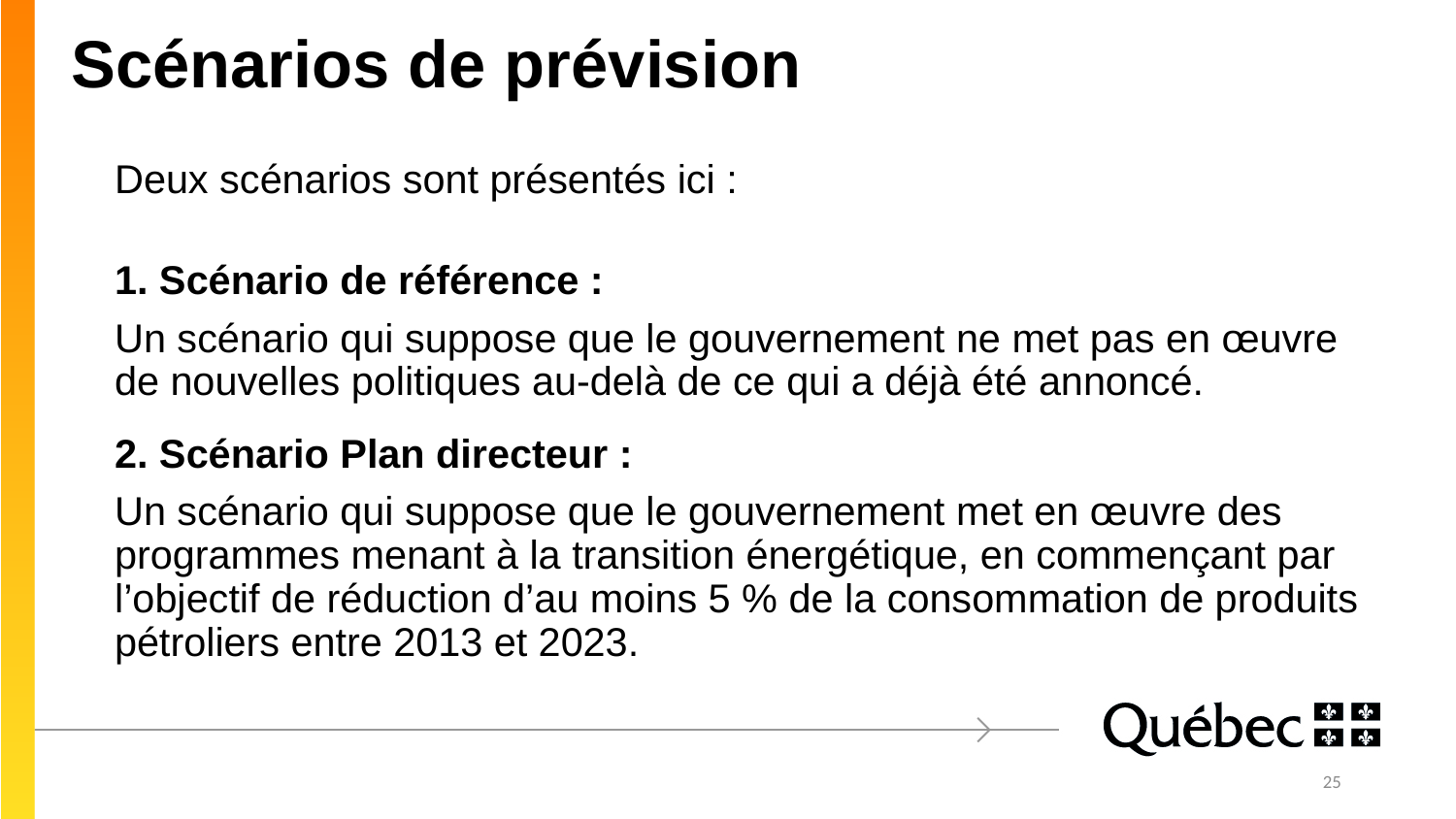

# Scénarios de prévision
Deux scénarios sont présentés ici :

1. Scénario de référence :
Un scénario qui suppose que le gouvernement ne met pas en œuvre de nouvelles politiques au-delà de ce qui a déjà été annoncé.
2. Scénario Plan directeur :
Un scénario qui suppose que le gouvernement met en œuvre des programmes menant à la transition énergétique, en commençant par l’objectif de réduction d’au moins 5 % de la consommation de produits pétroliers entre 2013 et 2023.

25